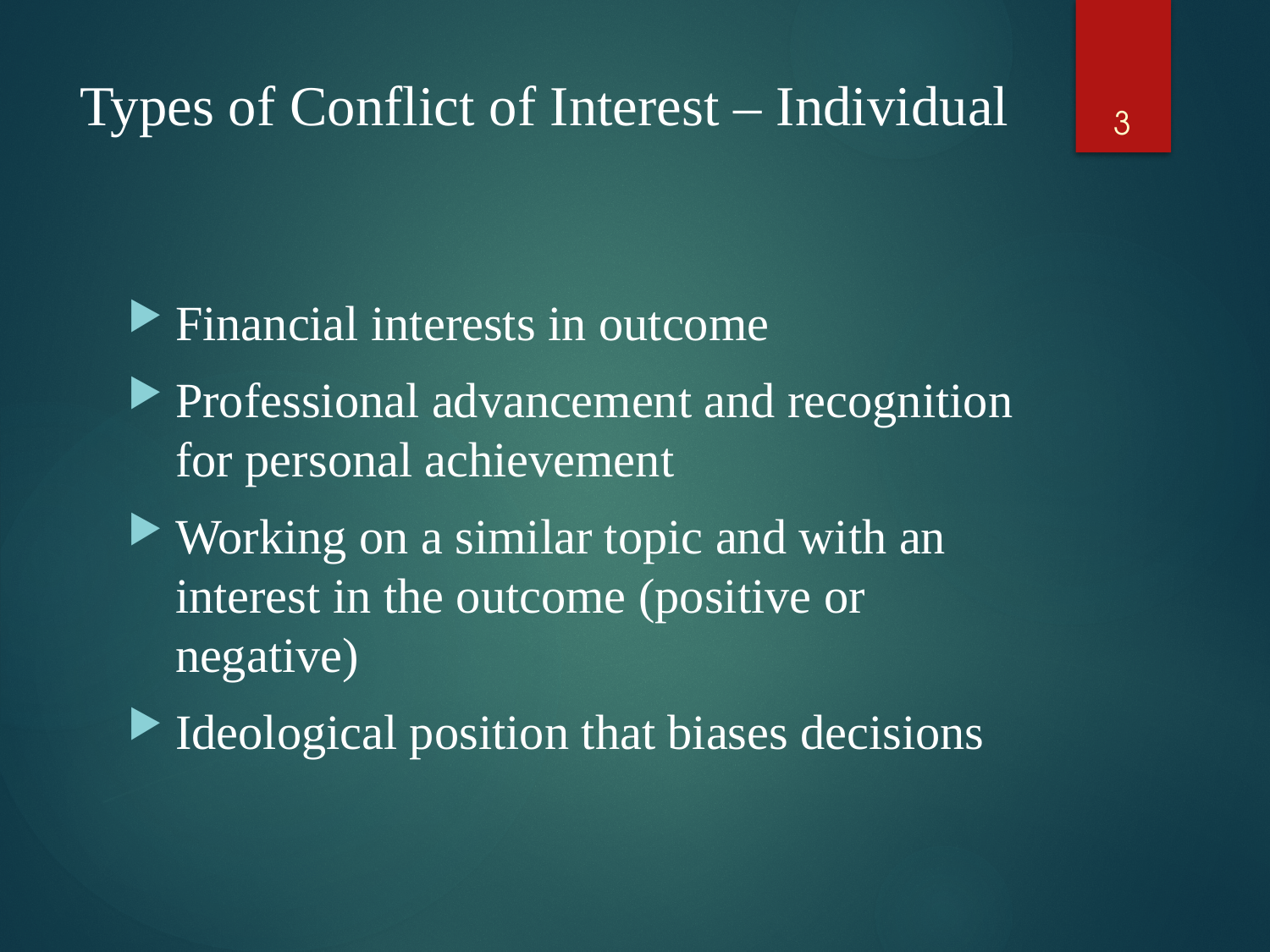

3
# Types of Conflict of Interest – Individual
Financial interests in outcome
Professional advancement and recognition for personal achievement
Working on a similar topic and with an interest in the outcome (positive or negative)
Ideological position that biases decisions